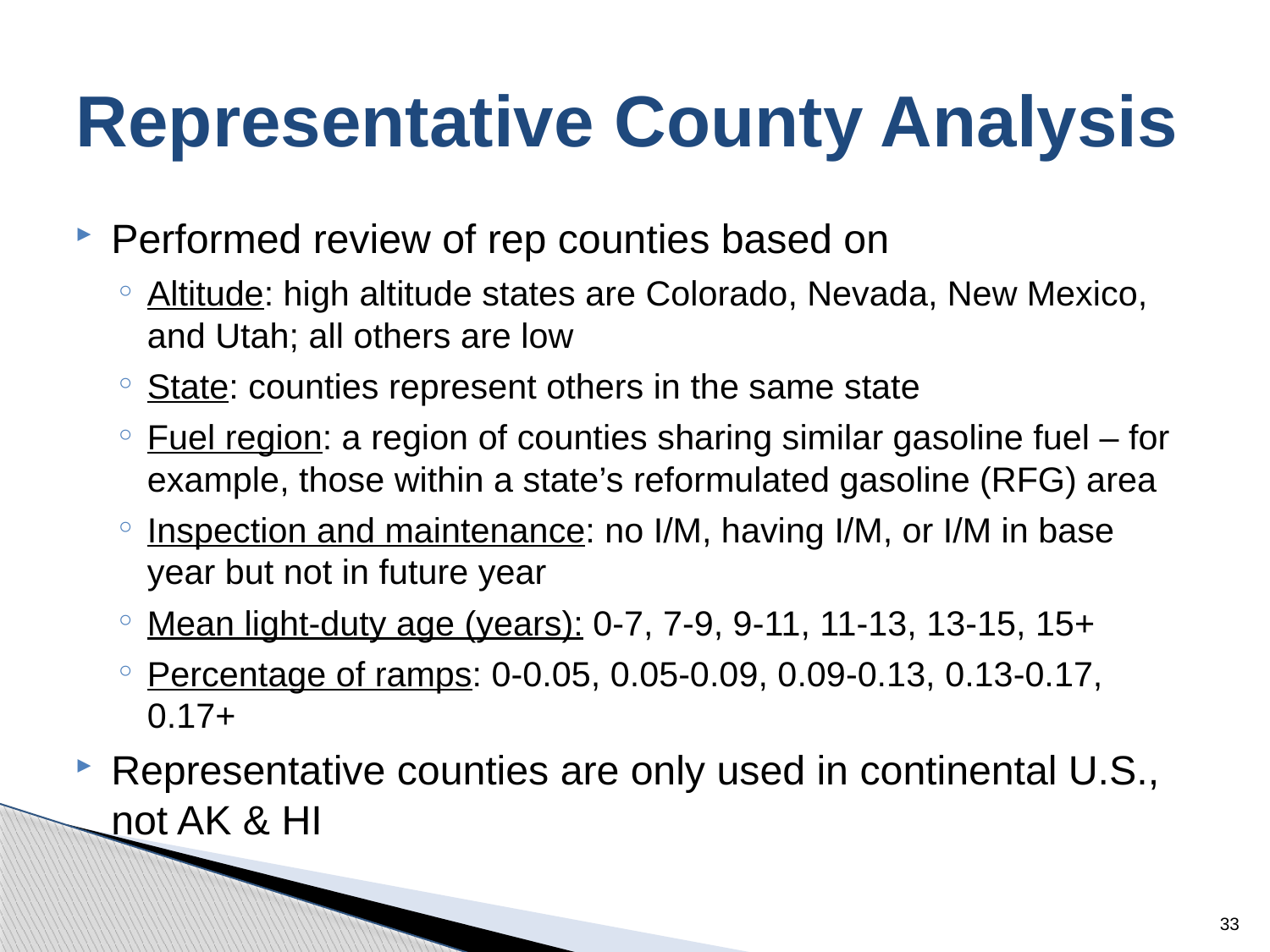

# Representative County Analysis
Performed review of rep counties based on
Altitude: high altitude states are Colorado, Nevada, New Mexico, and Utah; all others are low
State: counties represent others in the same state
Fuel region: a region of counties sharing similar gasoline fuel – for example, those within a state’s reformulated gasoline (RFG) area
Inspection and maintenance: no I/M, having I/M, or I/M in base year but not in future year
Mean light-duty age (years): 0-7, 7-9, 9-11, 11-13, 13-15, 15+
Percentage of ramps: 0-0.05, 0.05-0.09, 0.09-0.13, 0.13-0.17, 0.17+
Representative counties are only used in continental U.S., not AK & HI
33